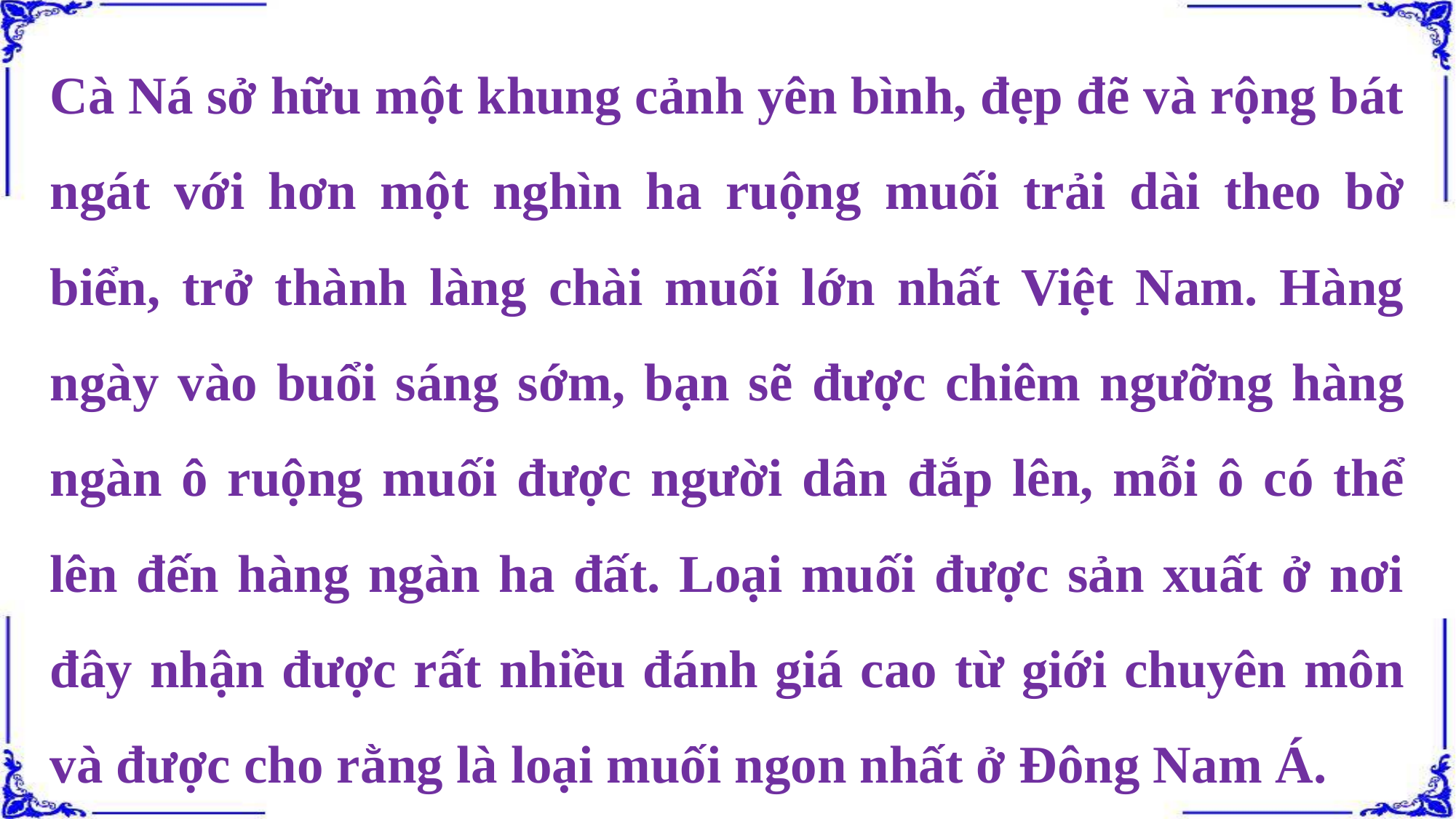

Cà Ná sở hữu một khung cảnh yên bình, đẹp đẽ và rộng bát ngát với hơn một nghìn ha ruộng muối trải dài theo bờ biển, trở thành làng chài muối lớn nhất Việt Nam. Hàng ngày vào buổi sáng sớm, bạn sẽ được chiêm ngưỡng hàng ngàn ô ruộng muối được người dân đắp lên, mỗi ô có thể lên đến hàng ngàn ha đất. Loại muối được sản xuất ở nơi đây nhận được rất nhiều đánh giá cao từ giới chuyên môn và được cho rằng là loại muối ngon nhất ở Đông Nam Á.